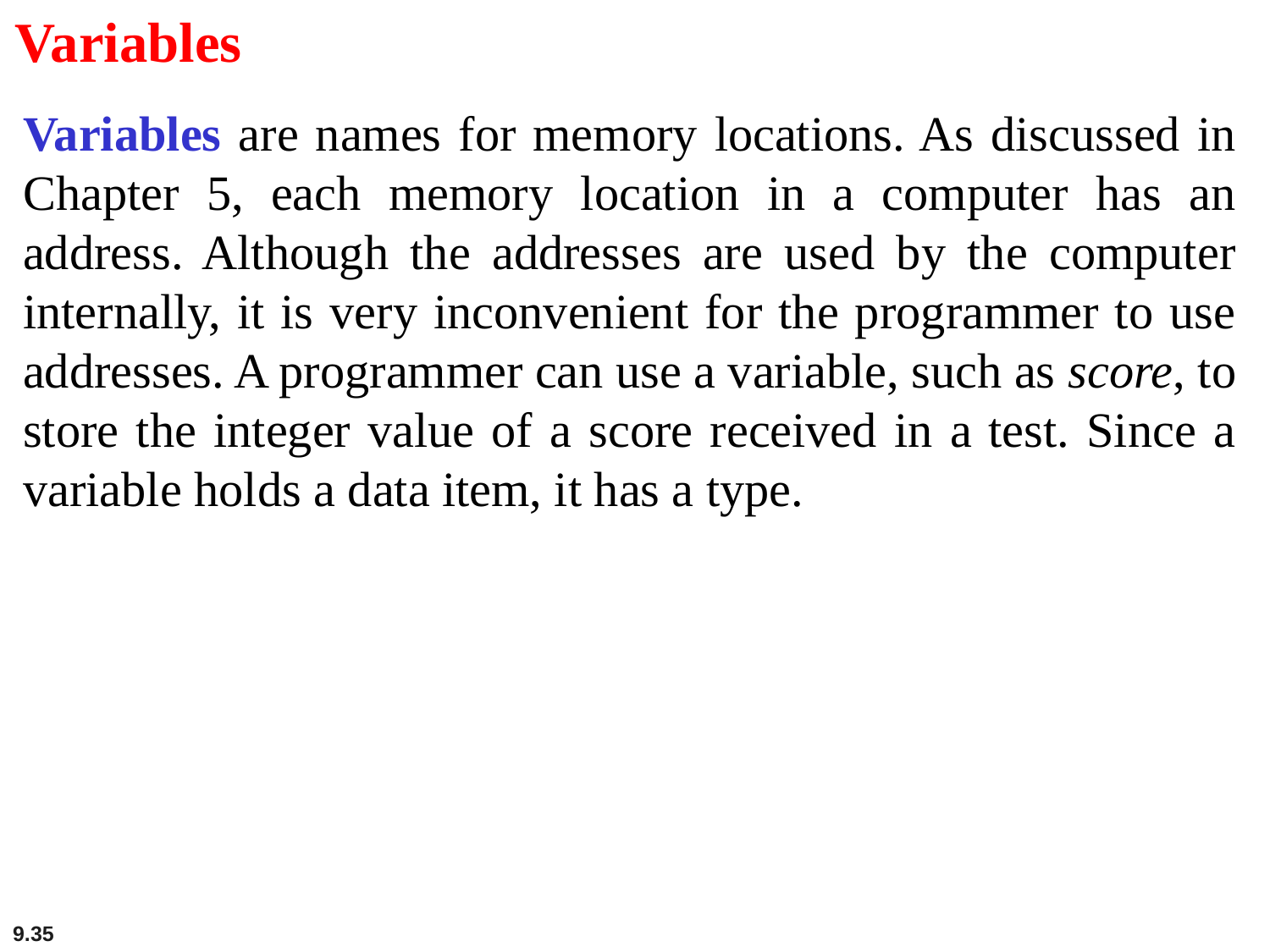

Variables
Variables are names for memory locations. As discussed in Chapter 5, each memory location in a computer has an address. Although the addresses are used by the computer internally, it is very inconvenient for the programmer to use addresses. A programmer can use a variable, such as score, to store the integer value of a score received in a test. Since a variable holds a data item, it has a type.
9.35